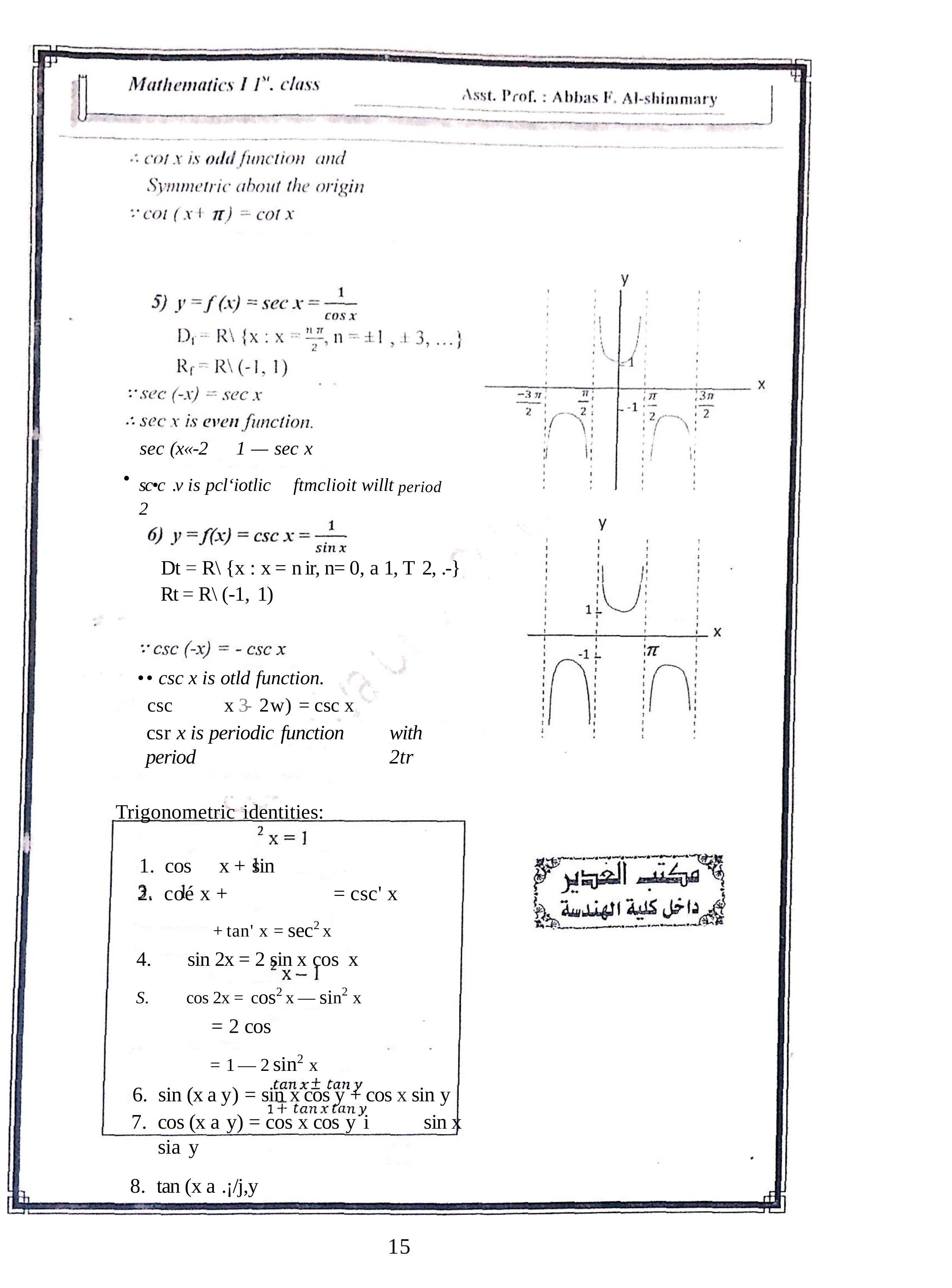

sec (x«-2	1	— sec x
sc•c  .v is pcl‘iotlic	ftmclioit willt period 2
Dt = R\ {x : x = n ir, n= 0, a 1, T 2, .-}  Rt = R\ (-1, 1)

• •     csc x is otld function.
csc	x 3-   2w) = csc x
csr x is periodic function	with period	2tr

Trigonometric identities:

cos	x + sin
coé x +	= csc' x
+ tan' x  = sec2 x
4.	sin 2x = 2 sin x cos x
S.	cos 2x = cos2 x — sin2 x
= 2 cos
= 1 — 2 sin2 x
sin (x a y) = sin x cos y + cos x sin y
cos (x a y) = cos x cos y i	sin x sia y
tan (x a .¡/j,y

15